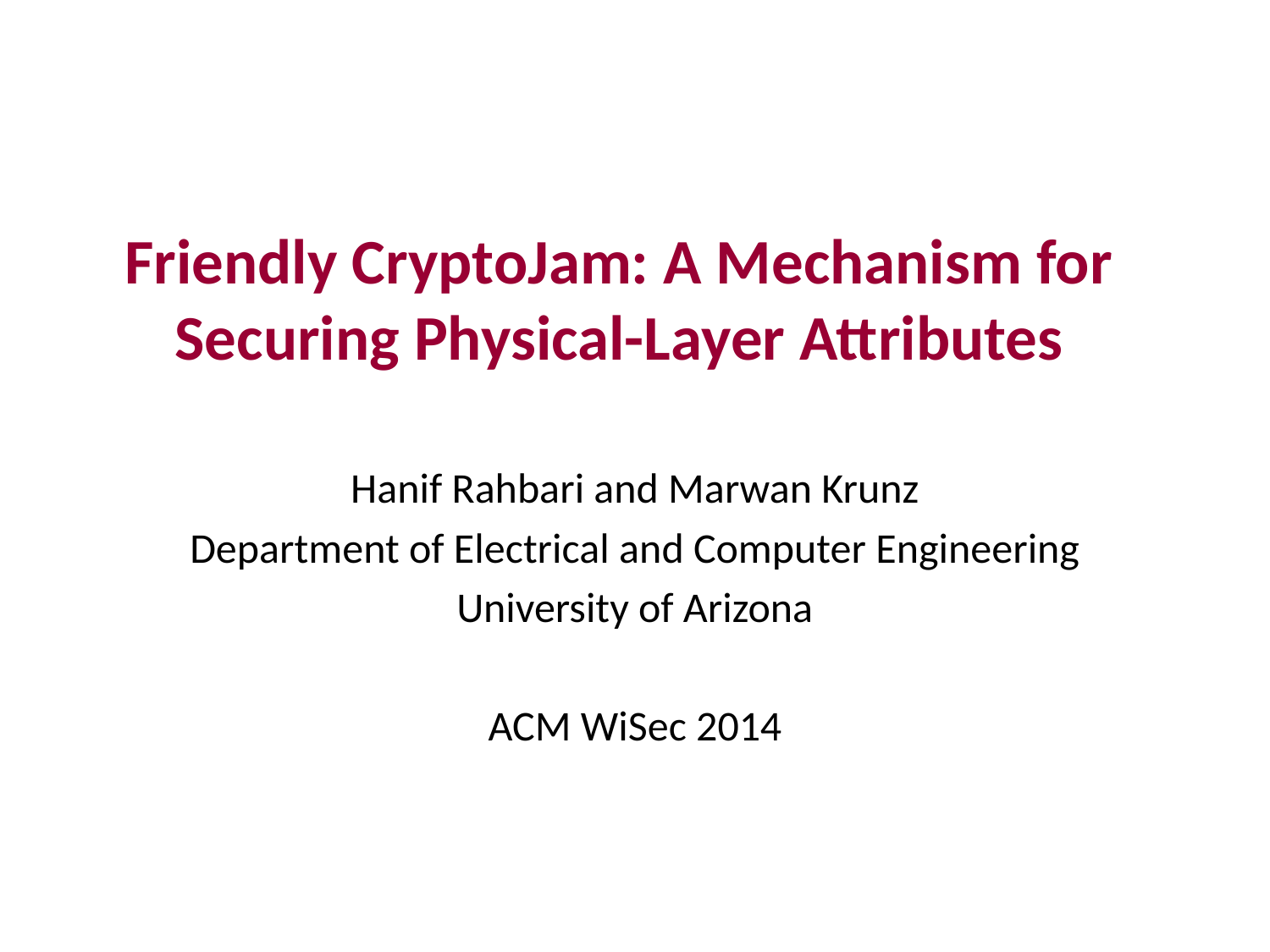

# Friendly CryptoJam: A Mechanism for Securing Physical-Layer Attributes
Hanif Rahbari and Marwan Krunz
Department of Electrical and Computer Engineering
University of Arizona

ACM WiSec 2014